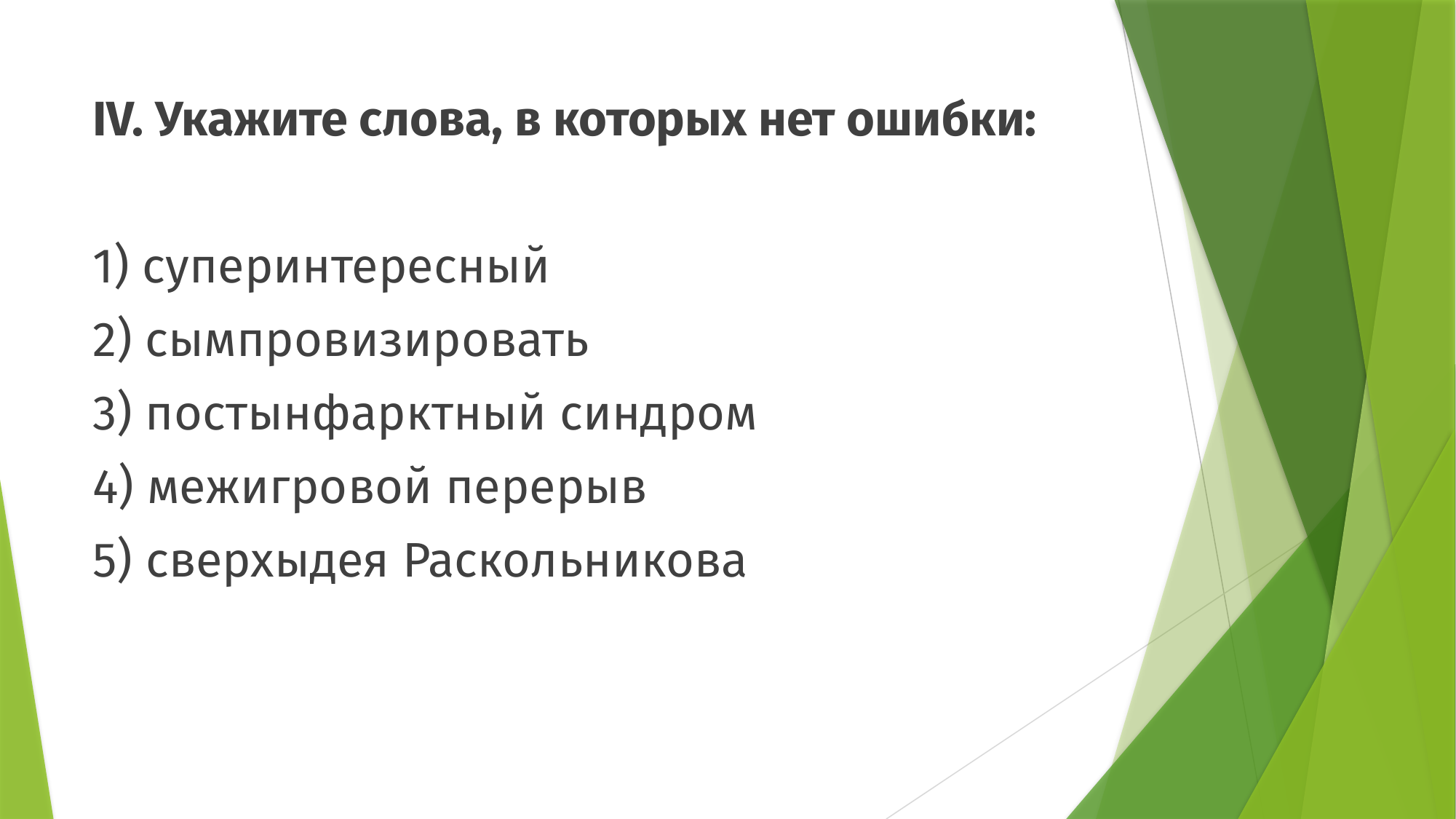

IV. Укажите слова, в которых нет ошибки:

1) суперинтересный
2) сымпровизировать
3) постынфарктный синдром
4) межигровой перерыв
5) сверхыдея Раскольникова